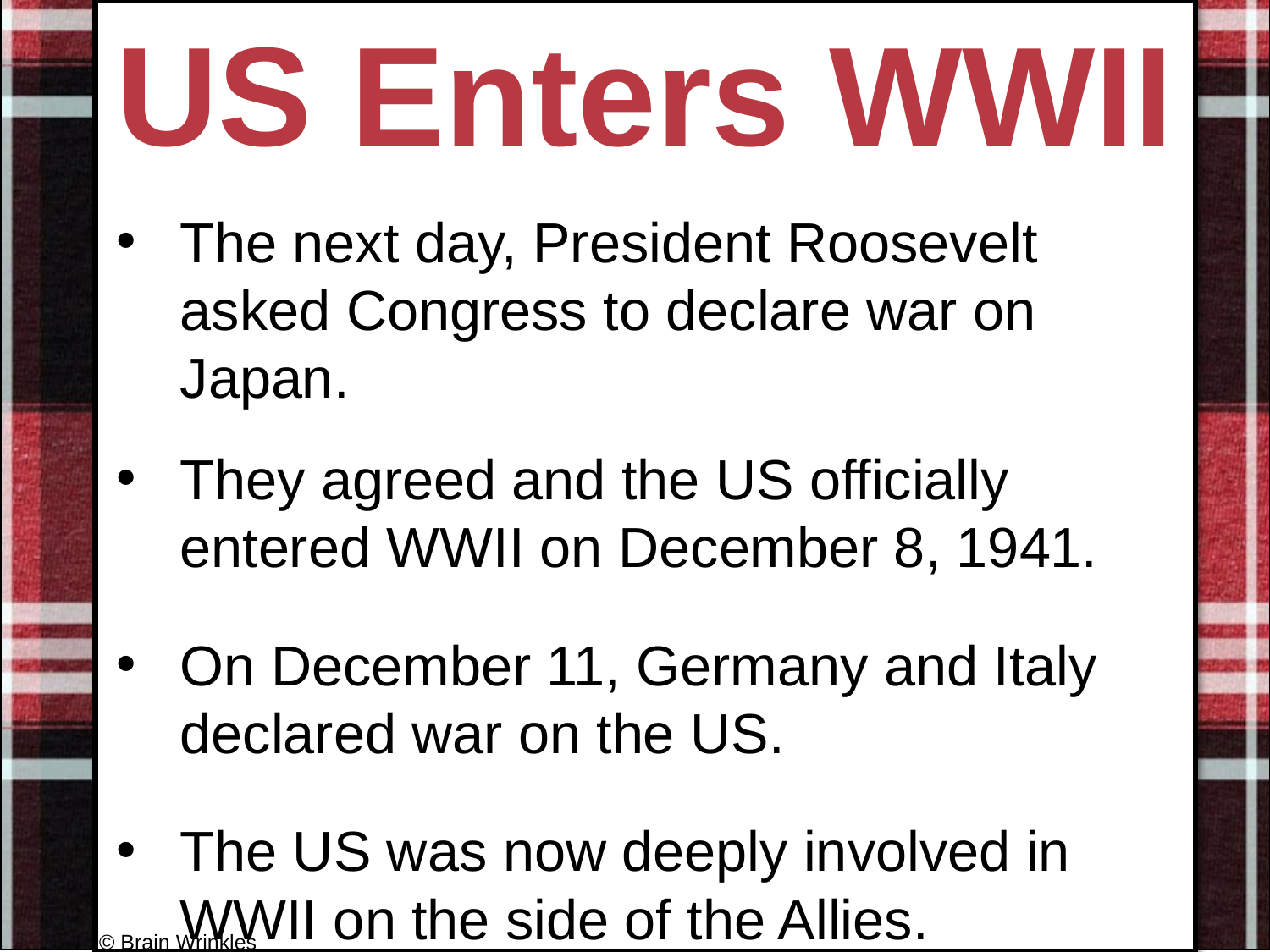

US Enters WWII

#
The next day, President Roosevelt asked Congress to declare war on Japan.

They agreed and the US officially entered WWII on December 8, 1941.

On December 11, Germany and Italy declared war on the US.

The US was now deeply involved in WWII on the side of the Allies.

© Brain Wrinkles